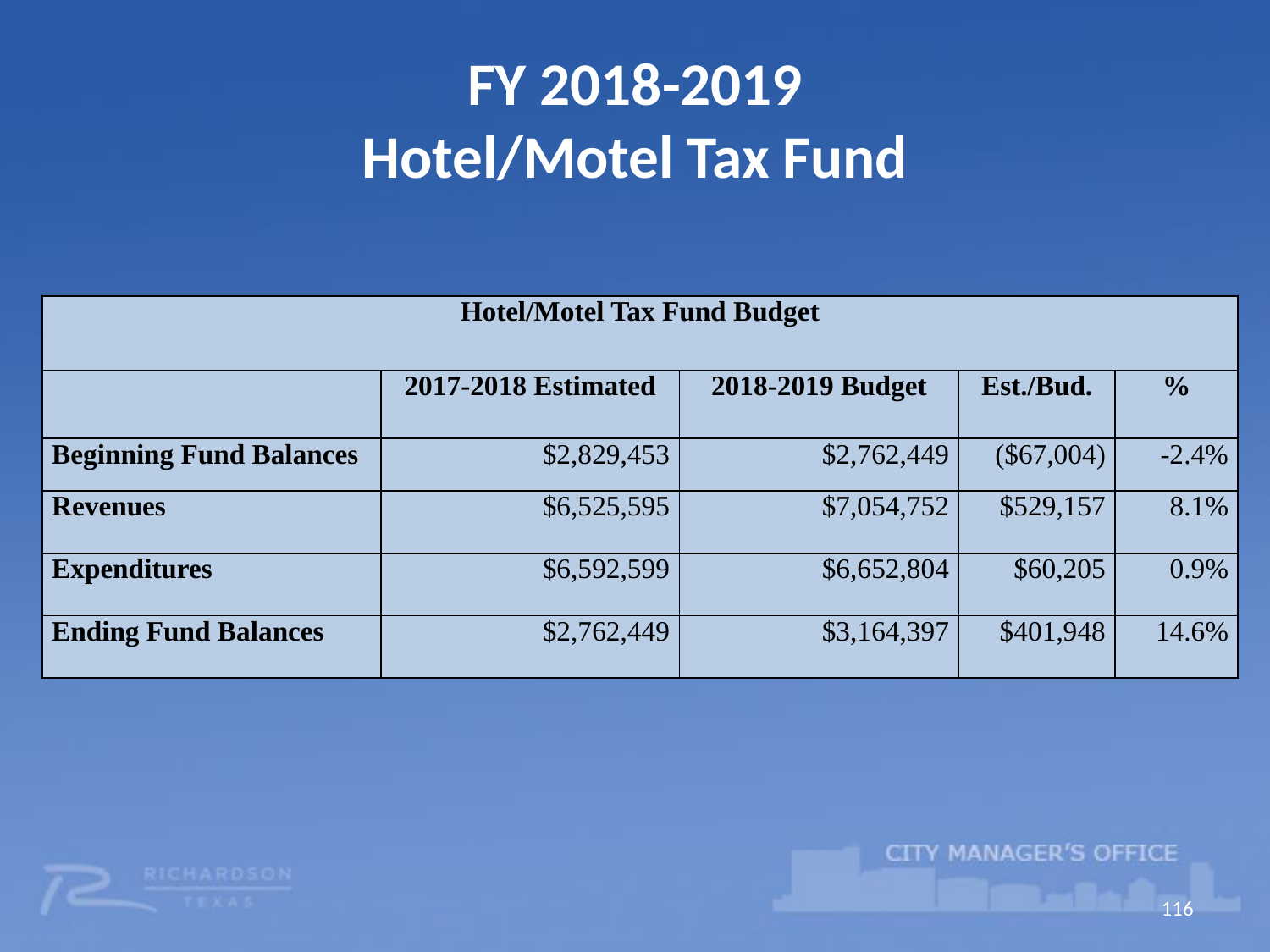

# FY 2018-2019 Hotel/Motel Tax Fund
| Hotel/Motel Tax Fund Budget |  |  |  |  |
| --- | --- | --- | --- | --- |
|  | 2017-2018 Estimated | 2018-2019 Budget | Est./Bud. | % |
| Beginning Fund Balances | $2,829,453 | $2,762,449 | ($67,004) | -2.4% |
| Revenues | $6,525,595 | $7,054,752 | $529,157 | 8.1% |
| Expenditures | $6,592,599 | $6,652,804 | $60,205 | 0.9% |
| Ending Fund Balances | $2,762,449 | $3,164,397 | $401,948 | 14.6% |
116